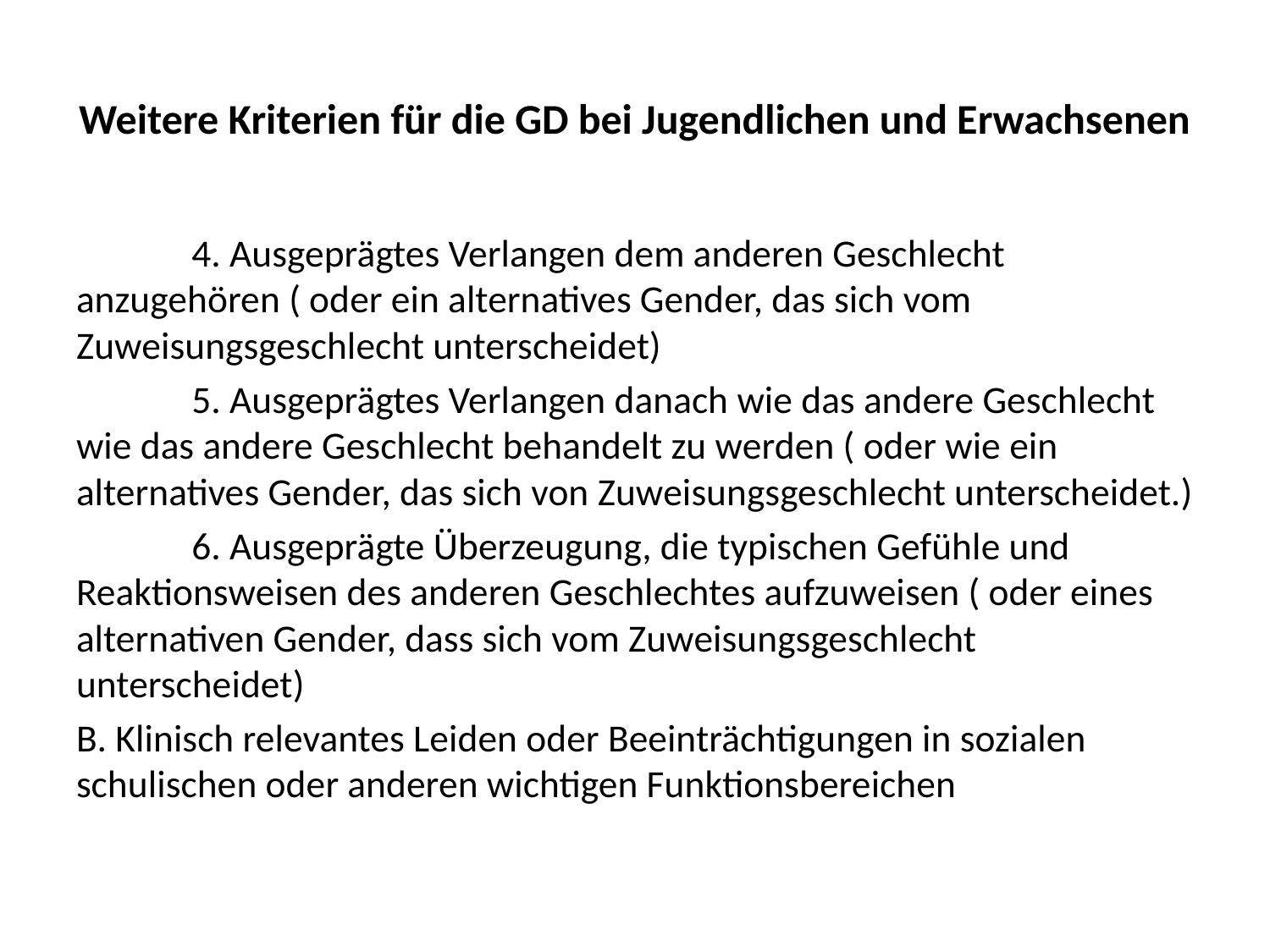

# Weitere Kriterien für die GD bei Jugendlichen und Erwachsenen
	4. Ausgeprägtes Verlangen dem anderen Geschlecht anzugehören ( oder ein alternatives Gender, das sich vom Zuweisungsgeschlecht unterscheidet)
	5. Ausgeprägtes Verlangen danach wie das andere Geschlecht wie das andere Geschlecht behandelt zu werden ( oder wie ein alternatives Gender, das sich von Zuweisungsgeschlecht unterscheidet.)
	6. Ausgeprägte Überzeugung, die typischen Gefühle und Reaktionsweisen des anderen Geschlechtes aufzuweisen ( oder eines alternativen Gender, dass sich vom Zuweisungsgeschlecht unterscheidet)
B. Klinisch relevantes Leiden oder Beeinträchtigungen in sozialen schulischen oder anderen wichtigen Funktionsbereichen